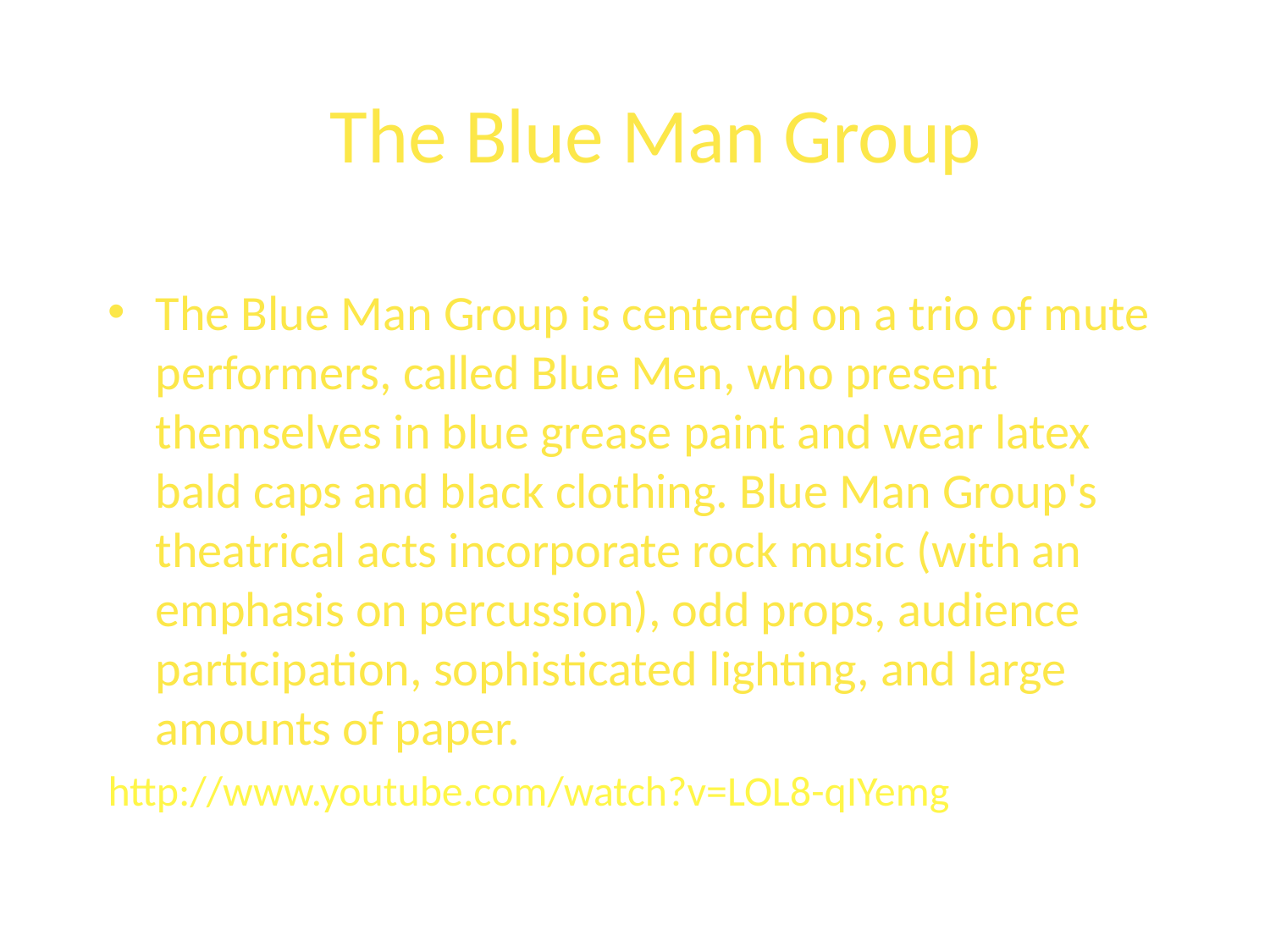

# The Blue Man Group
The Blue Man Group is centered on a trio of mute performers, called Blue Men, who present themselves in blue grease paint and wear latex bald caps and black clothing. Blue Man Group's theatrical acts incorporate rock music (with an emphasis on percussion), odd props, audience participation, sophisticated lighting, and large amounts of paper.
http://www.youtube.com/watch?v=LOL8-qIYemg